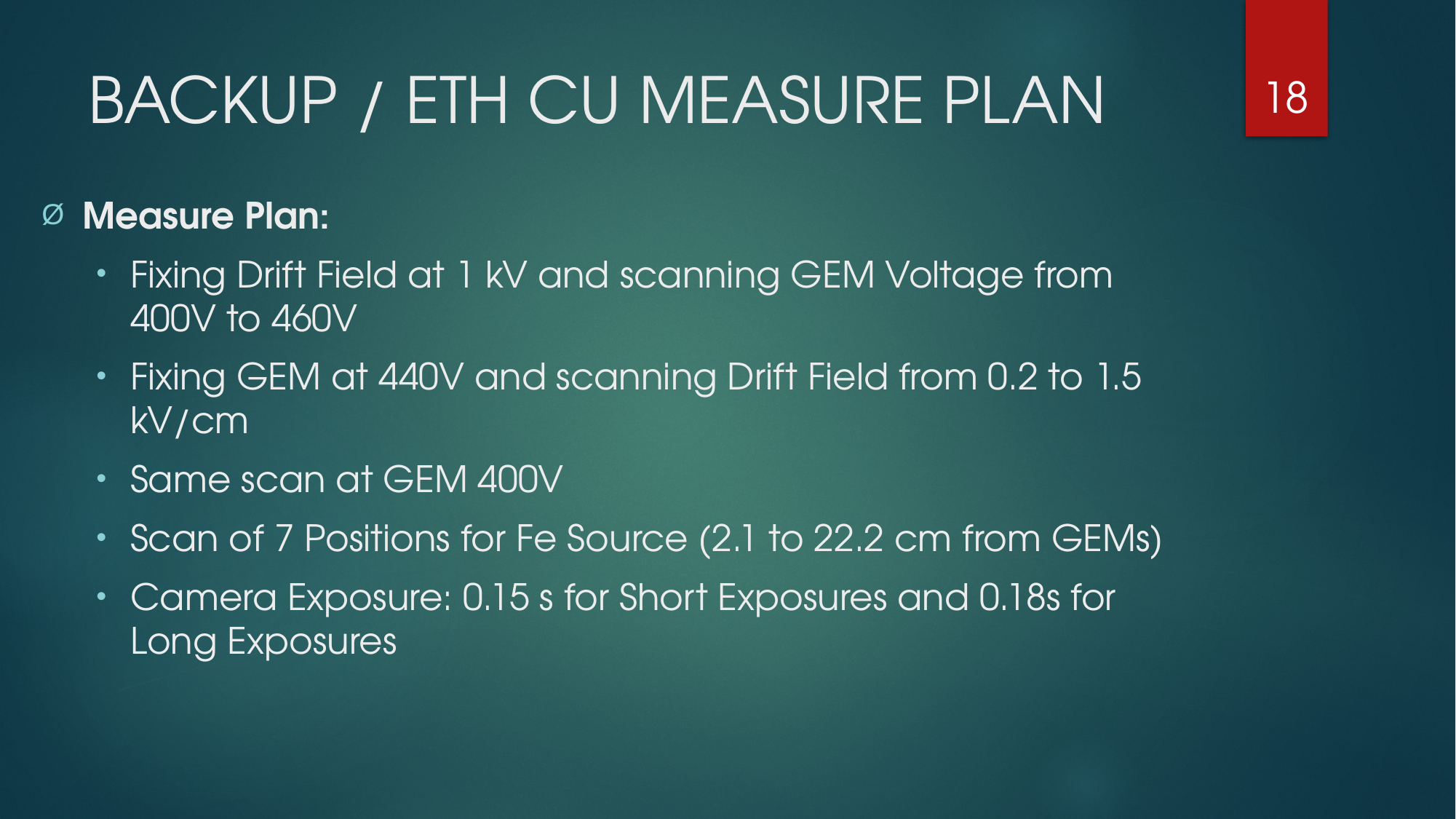

18
# BACKUP / ETH CU MEASURE PLAN
Measure Plan:
Fixing Drift Field at 1 kV and scanning GEM Voltage from 400V to 460V
Fixing GEM at 440V and scanning Drift Field from 0.2 to 1.5 kV/cm
Same scan at GEM 400V
Scan of 7 Positions for Fe Source (2.1 to 22.2 cm from GEMs)
Camera Exposure: 0.15 s for Short Exposures and 0.18s for Long Exposures